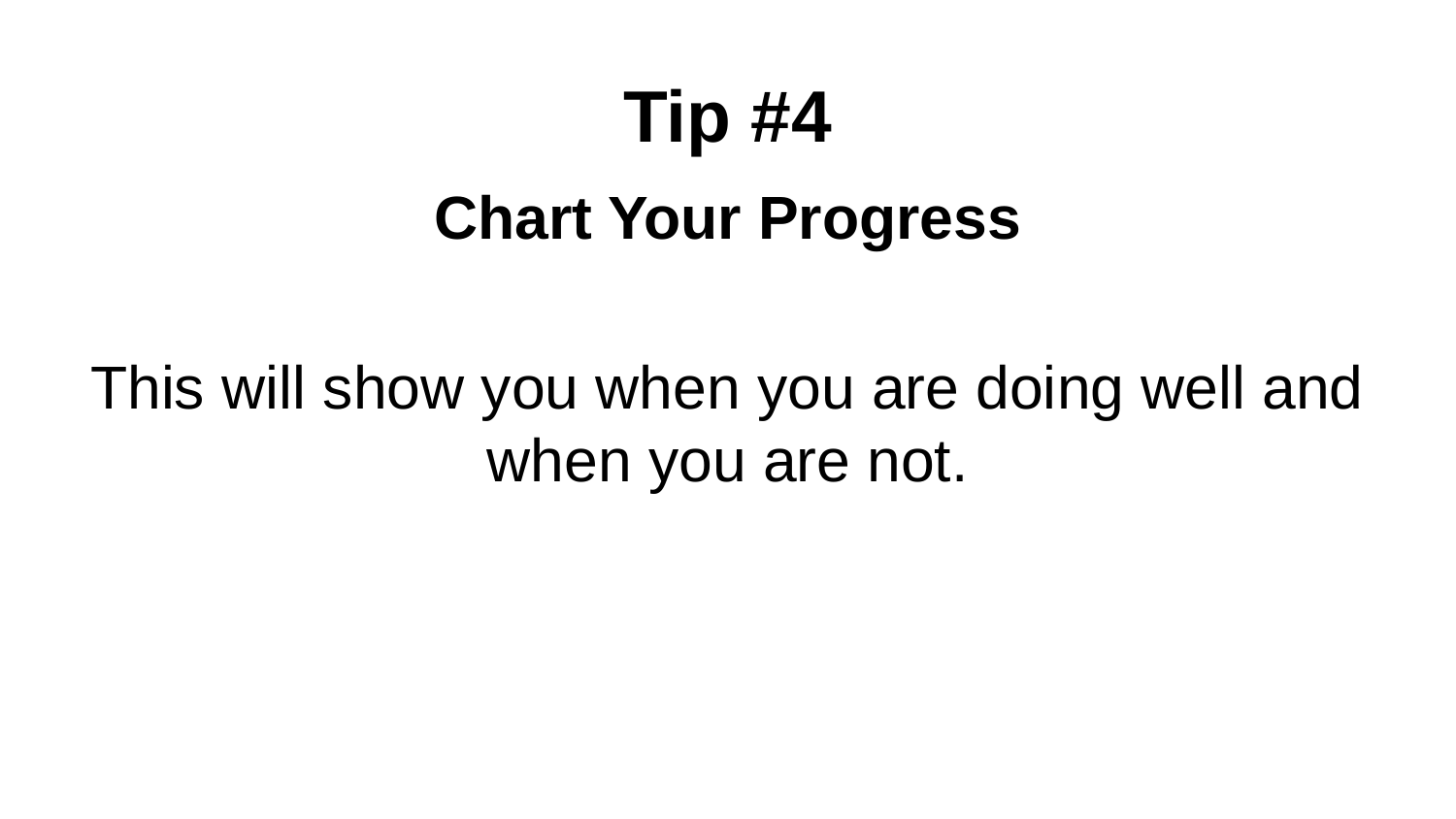

# Tip #4

Chart Your Progress

This will show you when you are doing well and when you are not.